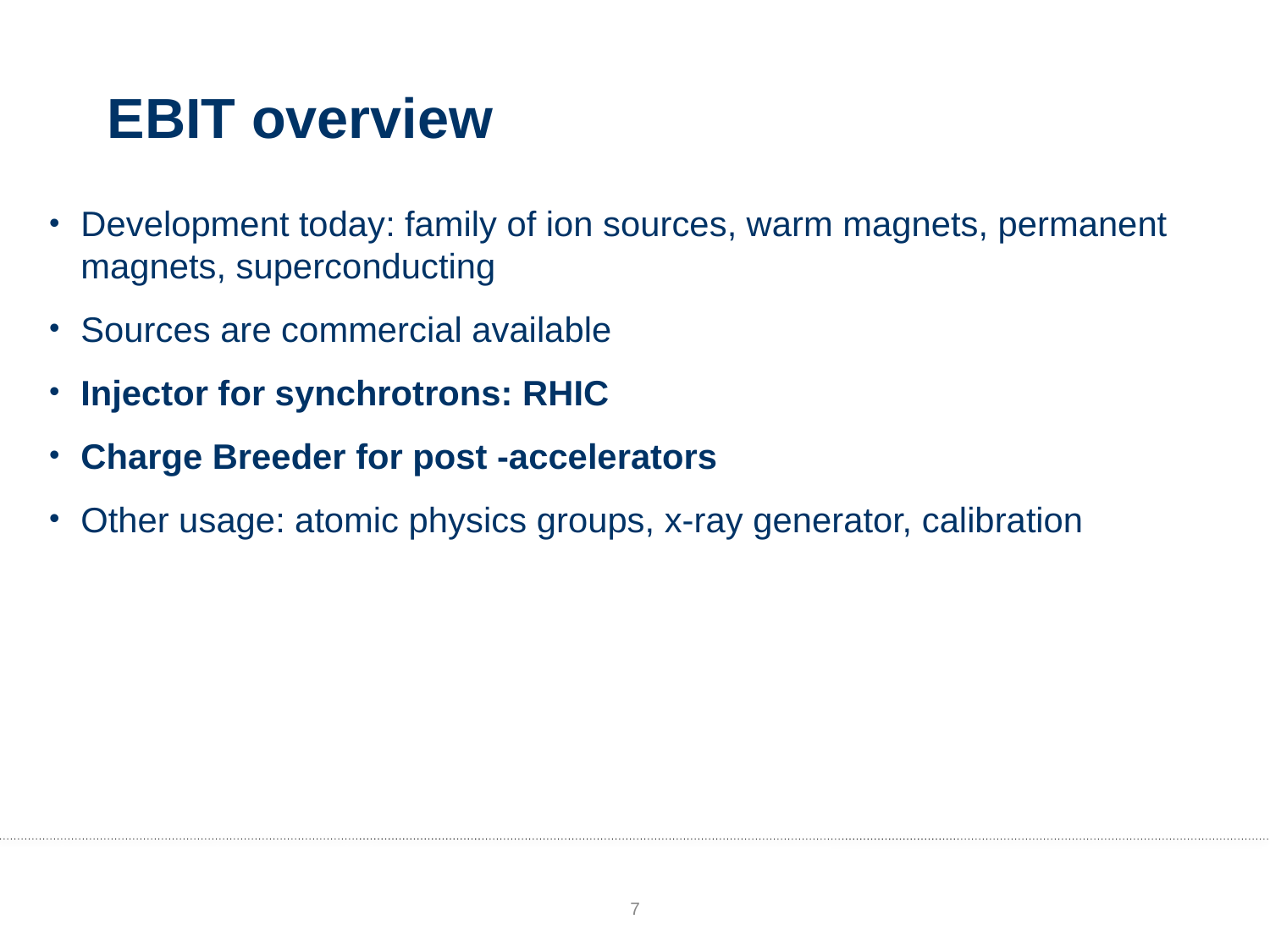

# EBIT overview
Development today: family of ion sources, warm magnets, permanent magnets, superconducting
Sources are commercial available
Injector for synchrotrons: RHIC
Charge Breeder for post -accelerators
Other usage: atomic physics groups, x-ray generator, calibration

7